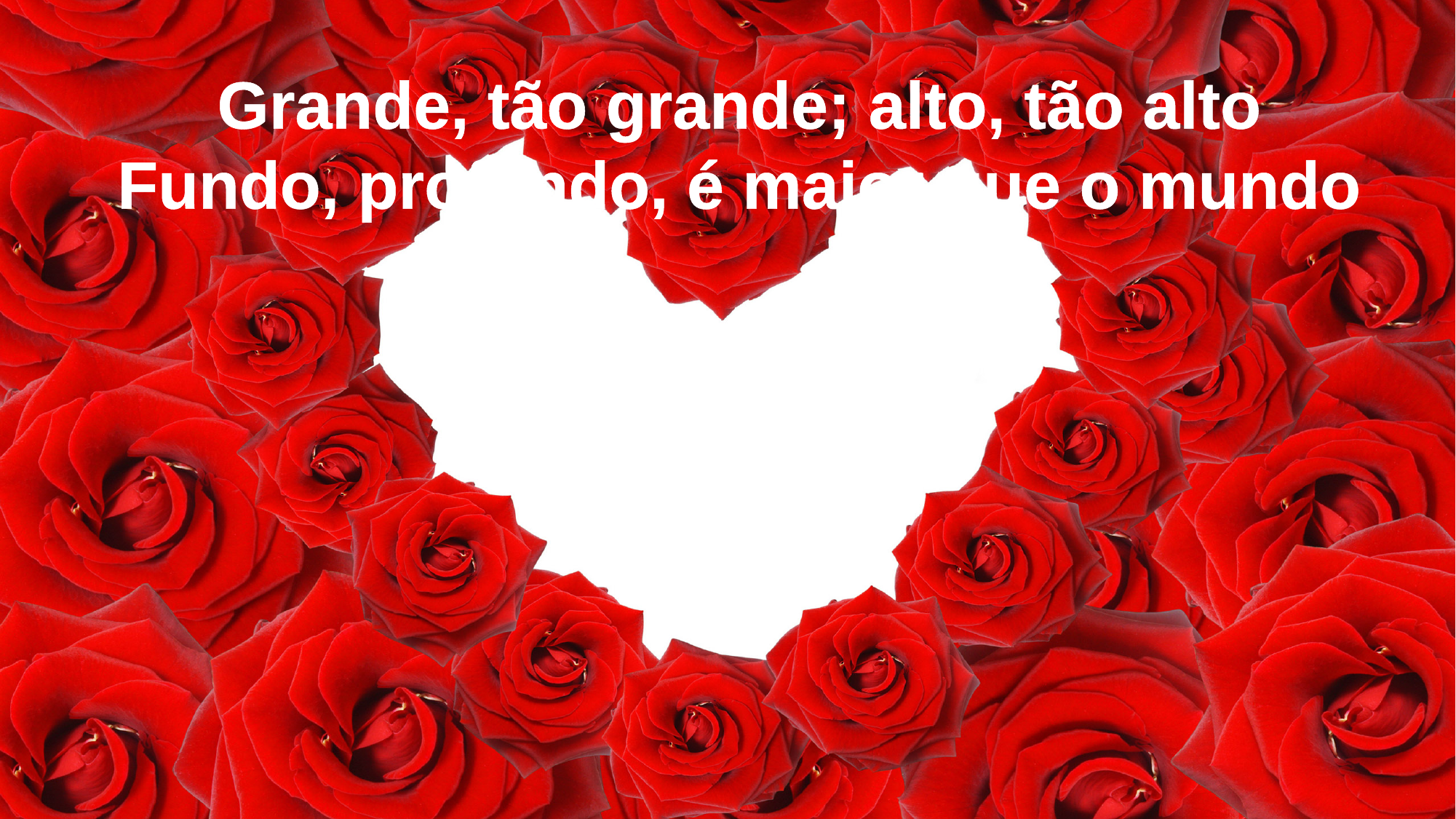

Grande, tão grande; alto, tão alto
Fundo, profundo, é maior que o mundo